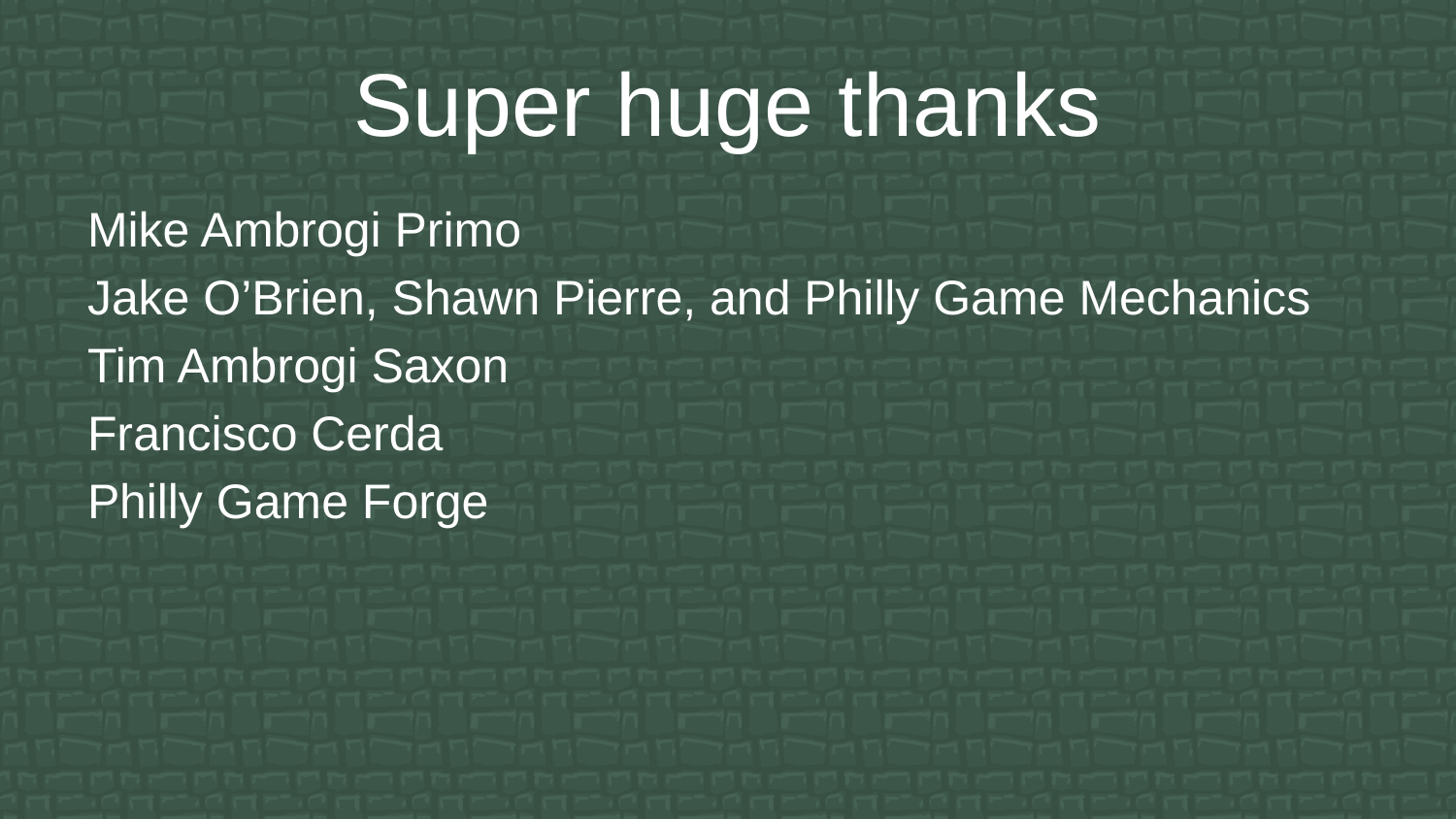

# Super huge thanks
Mike Ambrogi Primo
Jake O’Brien, Shawn Pierre, and Philly Game Mechanics
Tim Ambrogi Saxon
Francisco Cerda
Philly Game Forge